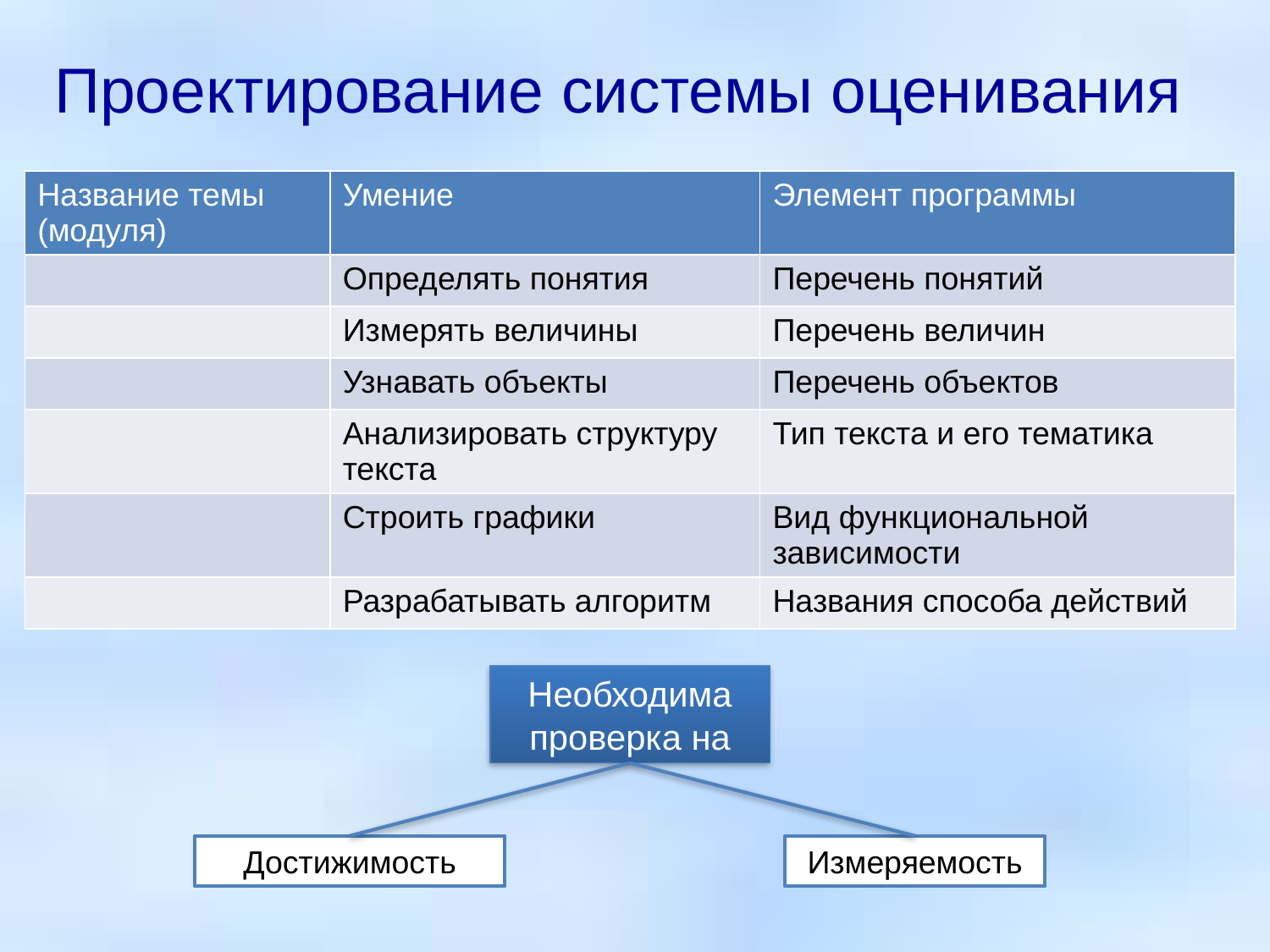

# Проектирование системы оценивания
| Название темы (модуля) | Умение | Элемент программы |
| --- | --- | --- |
|  | Определять понятия | Перечень понятий |
|  | Измерять величины | Перечень величин |
|  | Узнавать объекты | Перечень объектов |
|  | Анализировать структуру текста | Тип текста и его тематика |
|  | Строить графики | Вид функциональной зависимости |
|  | Разрабатывать алгоритм | Названия способа действий |
Необходима проверка на
Достижимость
Измеряемость